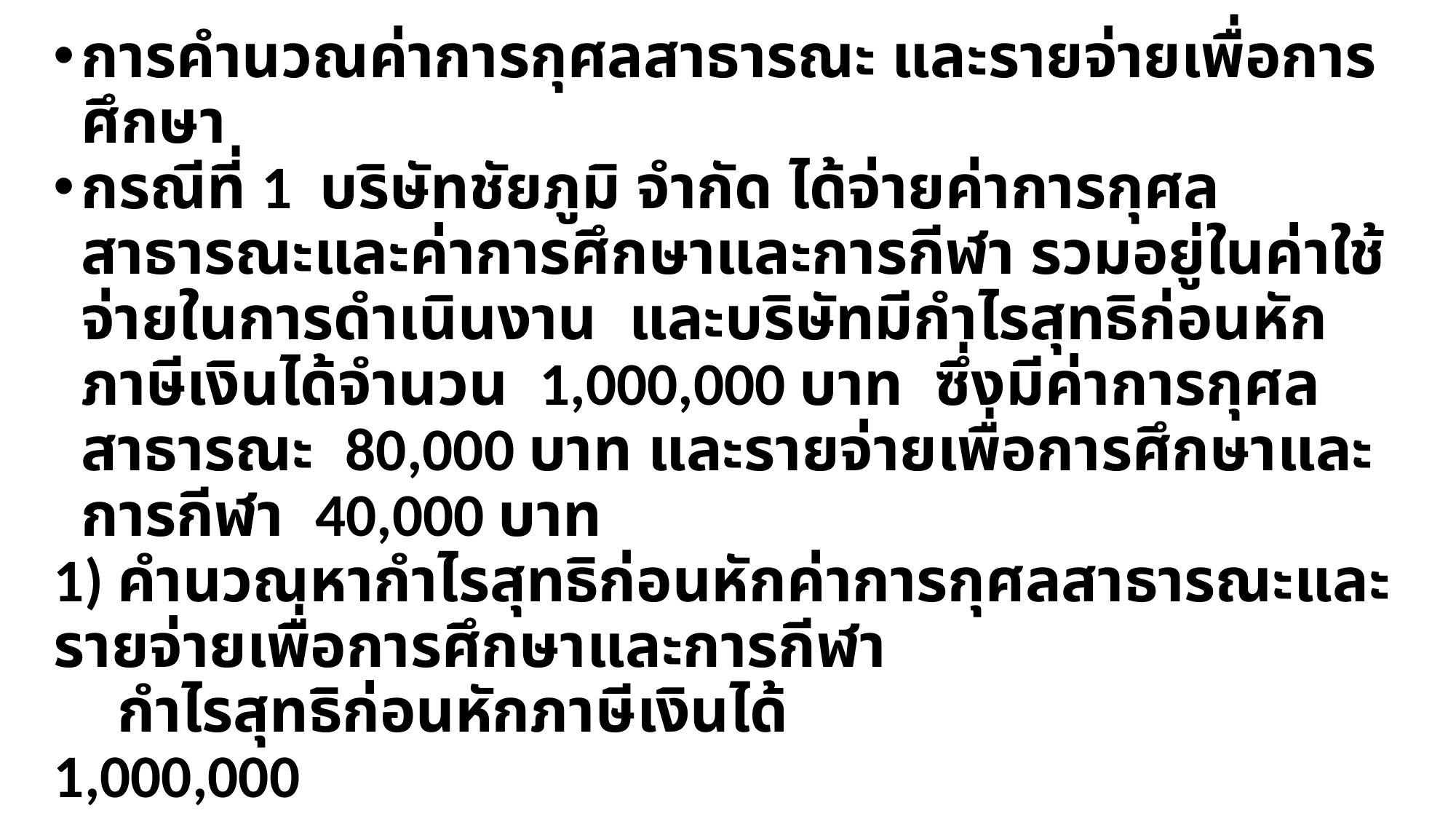

การคำนวณค่าการกุศลสาธารณะ และรายจ่ายเพื่อการศึกษา
กรณีที่ 1  บริษัทชัยภูมิ จำกัด ได้จ่ายค่าการกุศลสาธารณะและค่าการศึกษาและการกีฬา รวมอยู่ในค่าใช้จ่ายในการดำเนินงาน  และบริษัทมีกำไรสุทธิก่อนหักภาษีเงินได้จำนวน  1,000,000 บาท  ซึ่งมีค่าการกุศลสาธารณะ  80,000 บาท และรายจ่ายเพื่อการศึกษาและการกีฬา  40,000 บาท
1) คำนวณหากำไรสุทธิก่อนหักค่าการกุศลสาธารณะและรายจ่ายเพื่อการศึกษาและการกีฬา
    กำไรสุทธิก่อนหักภาษีเงินได้			          1,000,000
    บวก  ค่าการกุศลสาธารณะ                     80,000
           รายจ่ายเพื่อการศึกษาและการกีฬา    40,000       120,000
กำไรสุทธิก่อนหักค่าการกุศลและการศึกษาและการกีฬา  1,120,000